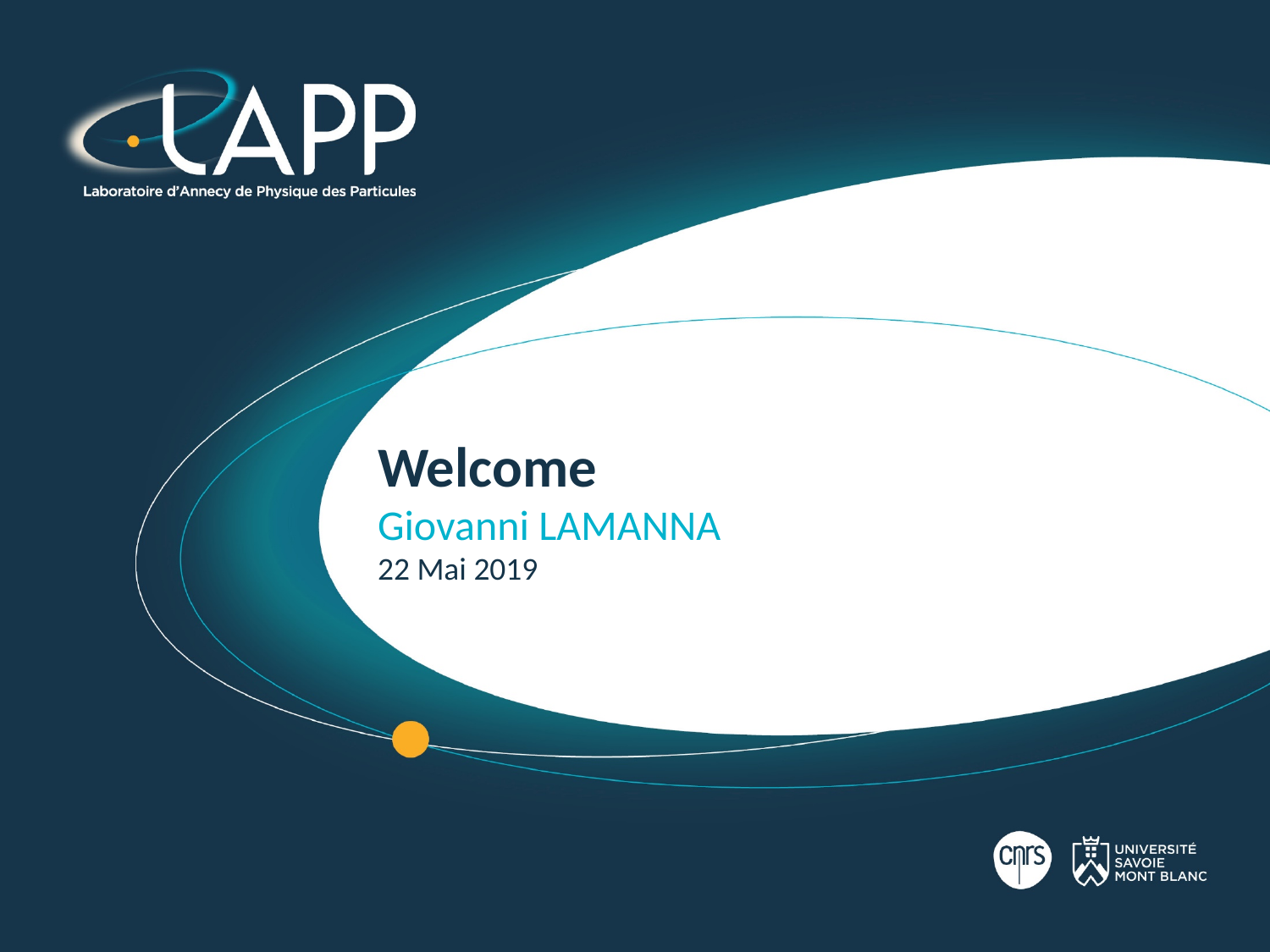

# Welcome Giovanni LAMANNA 22 Mai 2019